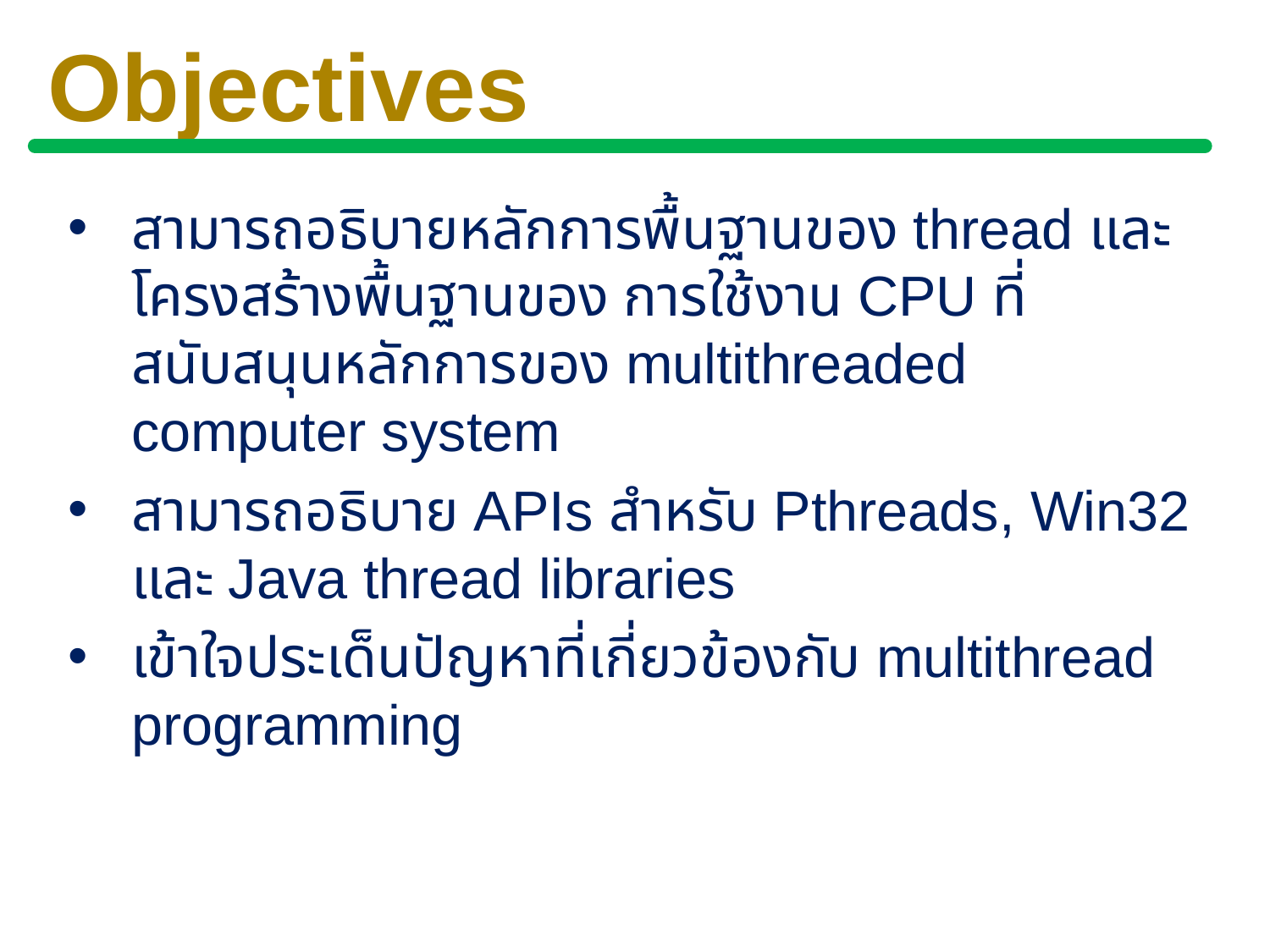

# Objectives
สามารถอธิบายหลักการพื้นฐานของ thread และโครงสร้างพื้นฐานของ การใช้งาน CPU ที่สนับสนุนหลักการของ multithreaded computer system
สามารถอธิบาย APIs สำหรับ Pthreads, Win32 และ Java thread libraries
เข้าใจประเด็นปัญหาที่เกี่ยวข้องกับ multithread programming